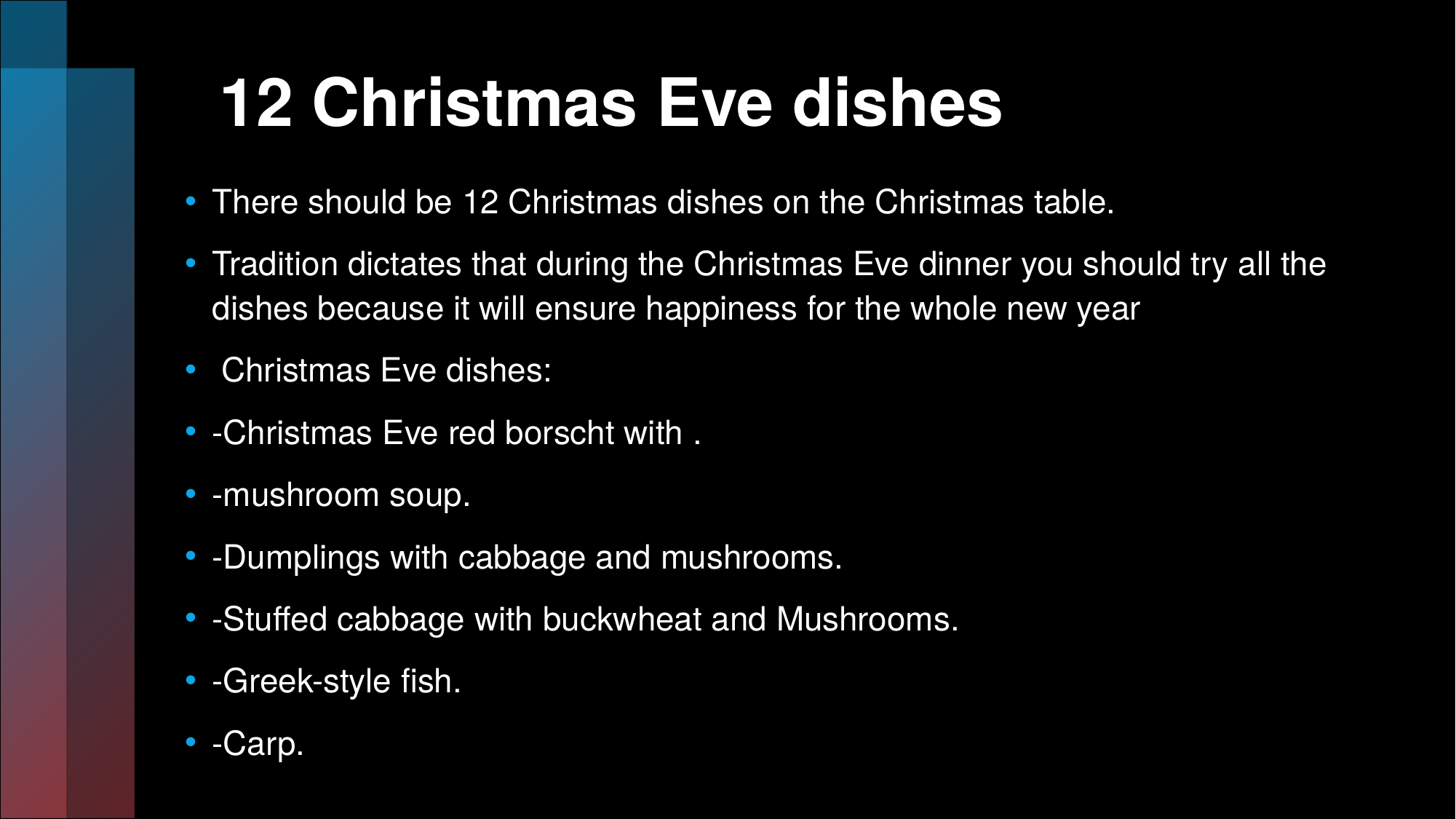

# 12 Christmas Eve dishes
There should be 12 Christmas dishes on the Christmas table.
Tradition dictates that during the Christmas Eve dinner you should try all the dishes because it will ensure happiness for the whole new year
 Christmas Eve dishes:
-Christmas Eve red borscht with .
-mushroom soup.
-Dumplings with cabbage and mushrooms.
-Stuffed cabbage with buckwheat and Mushrooms.
-Greek-style fish.
-Carp.